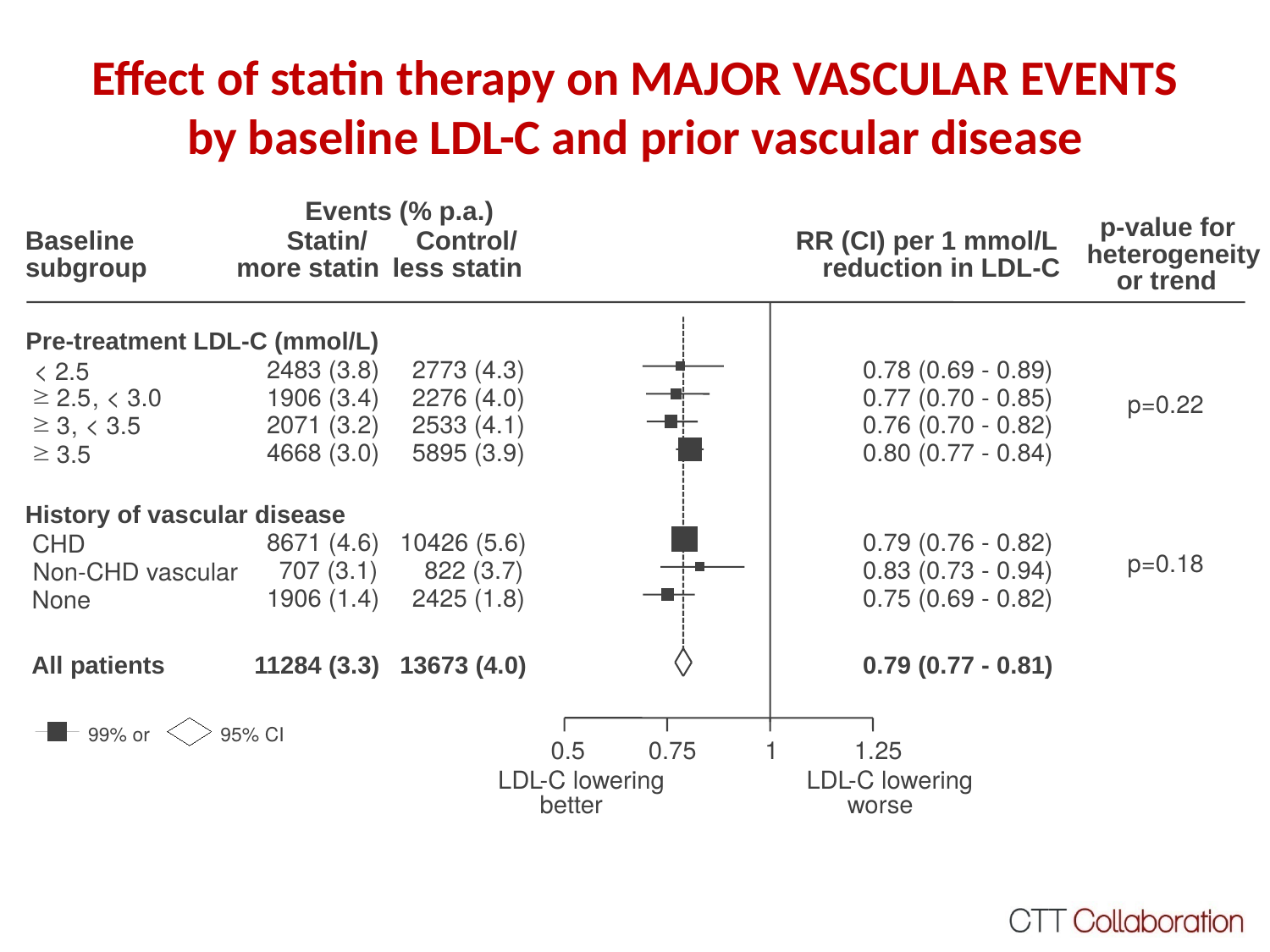

Effect of statin therapy on MAJOR VASCULAR EVENTS
by baseline LDL-C and prior vascular disease
Events (% p.a.)
p-value for
Baseline
Statin/
Control/
RR (CI) per 1 mmol/L
heterogeneity
subgroup
more statin
less statin
reduction in LDL-C
or trend

Pre-treatment LDL-C (mmol/L)
 2483 (3.8)
 2773 (4.3)
0.78 (0.69 - 0.89)
  < 2.5

≥
 1906 (3.4)
 2276 (4.0)
0.77 (0.70 - 0.85)
 2.5
, < 3.0
p=0.22

≥
 2071 (3.2)
 2533 (4.1)
0.76 (0.70 - 0.82)
 3
, < 3.5

≥
 4668 (3.0)
 5895 (3.9)
0.80 (0.77 - 0.84)

 3.5

History of vascular disease
 8671 (4.6)
10426 (5.6)

0.79 (0.76 - 0.82)
 CHD

p=0.18
  707 (3.1)
  822 (3.7)
0.83 (0.73 - 0.94)
 Non-CHD vascular

 1906 (1.4)
 2425 (1.8)
0.75 (0.69 - 0.82)
 None

 All patients
11284 (3.3)
13673 (4.0)
0.79 (0.77 - 0.81)

99% or

95% CI

0.5
0.75
1.25
1
LDL-C lowering
LDL-C lowering
better
worse